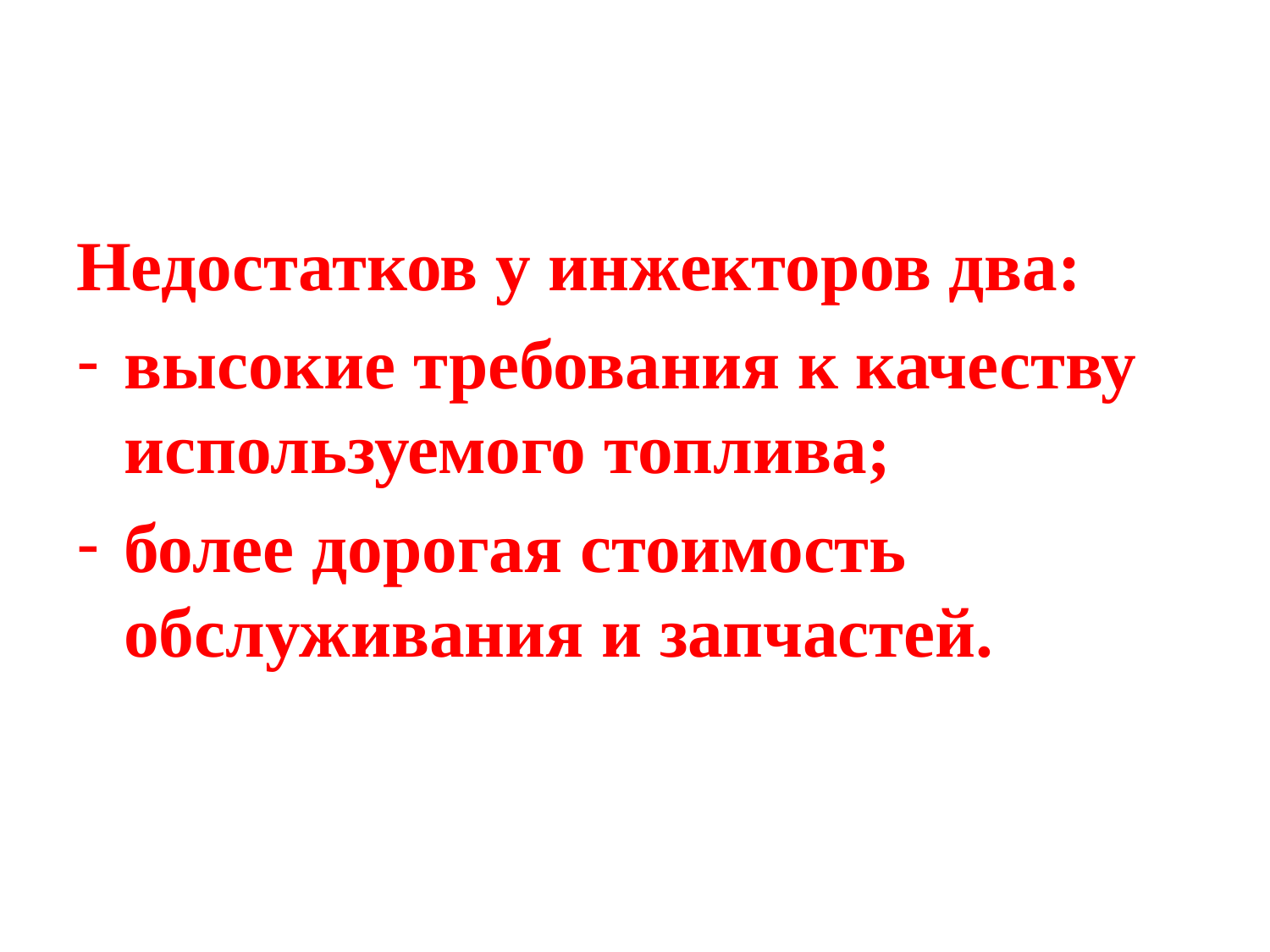

Недостатков у инжекторов два:
высокие требования к качеству используемого топлива;
более дорогая стоимость обслуживания и запчастей.